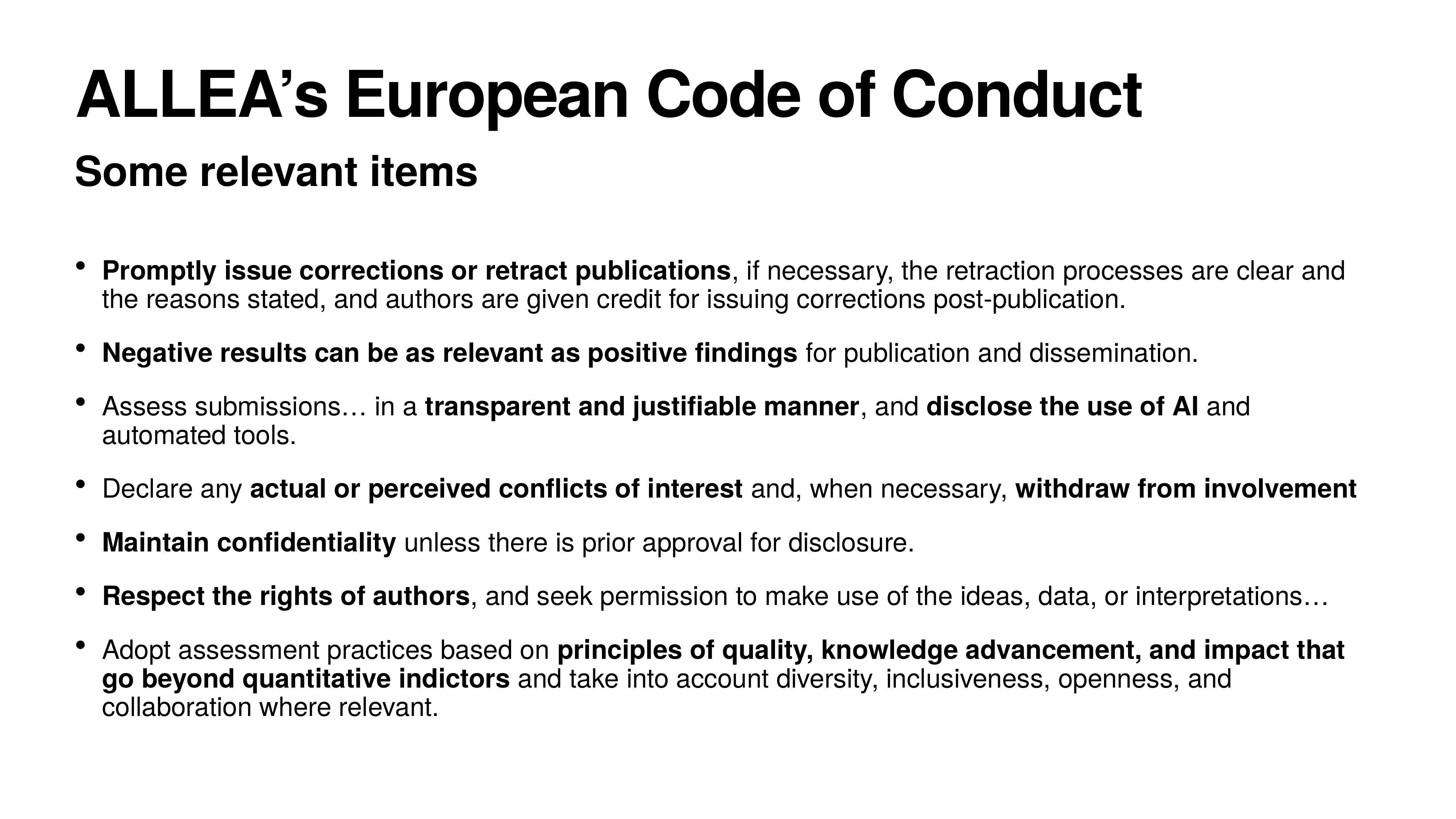

# ALLEA’s European Code of Conduct
Some relevant items
Promptly issue corrections or retract publications, if necessary, the retraction processes are clear and the reasons stated, and authors are given credit for issuing corrections post-publication.
Negative results can be as relevant as positive findings for publication and dissemination.
Assess submissions… in a transparent and justifiable manner, and disclose the use of AI and automated tools.
Declare any actual or perceived conflicts of interest and, when necessary, withdraw from involvement
Maintain confidentiality unless there is prior approval for disclosure.
Respect the rights of authors, and seek permission to make use of the ideas, data, or interpretations…
Adopt assessment practices based on principles of quality, knowledge advancement, and impact that go beyond quantitative indictors and take into account diversity, inclusiveness, openness, and collaboration where relevant.